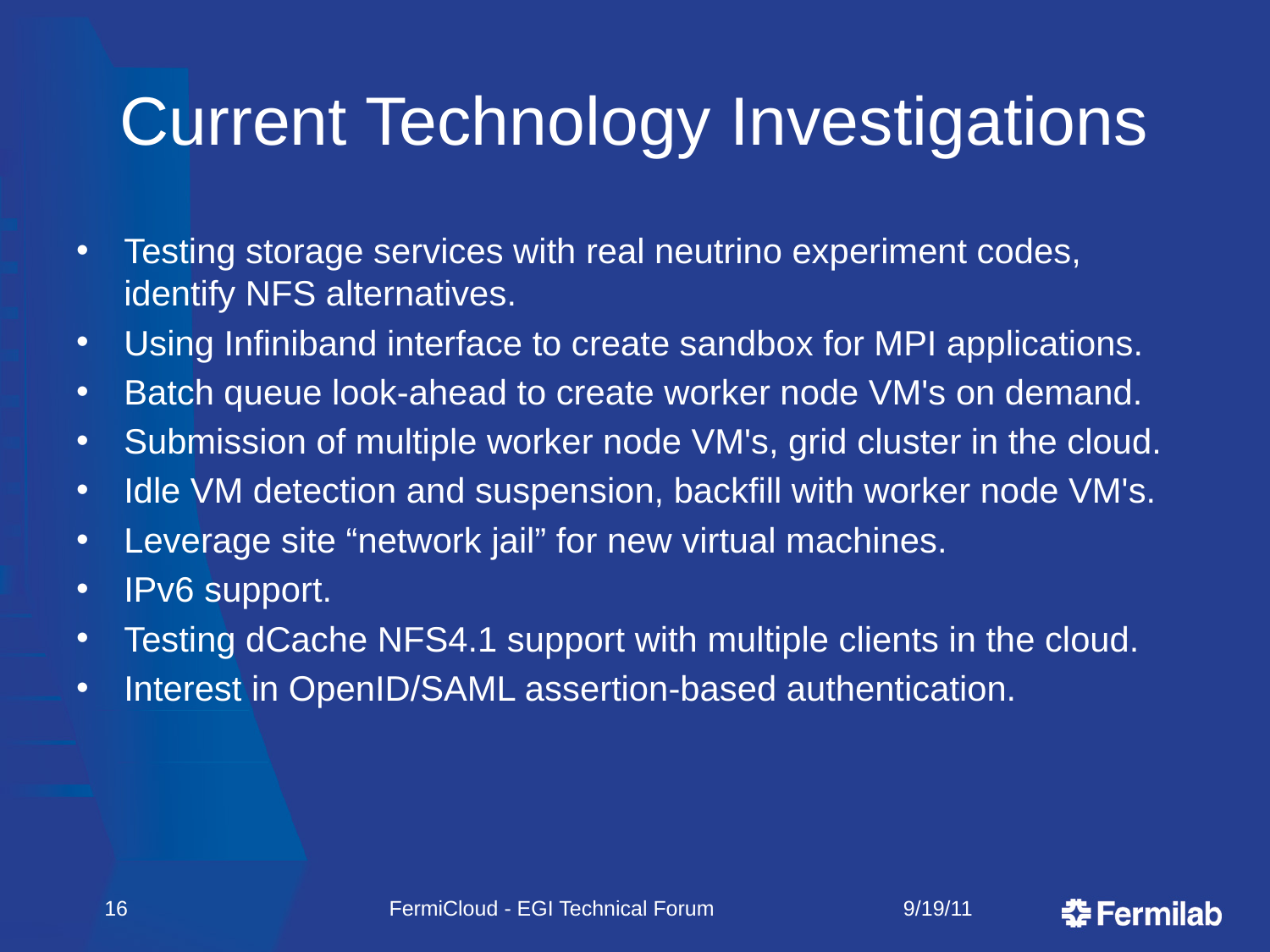

# Current Technology Investigations
Testing storage services with real neutrino experiment codes, identify NFS alternatives.
Using Infiniband interface to create sandbox for MPI applications.
Batch queue look-ahead to create worker node VM's on demand.
Submission of multiple worker node VM's, grid cluster in the cloud.
Idle VM detection and suspension, backfill with worker node VM's.
Leverage site “network jail” for new virtual machines.
IPv6 support.
Testing dCache NFS4.1 support with multiple clients in the cloud.
Interest in OpenID/SAML assertion-based authentication.
16
FermiCloud - EGI Technical Forum
9/19/11